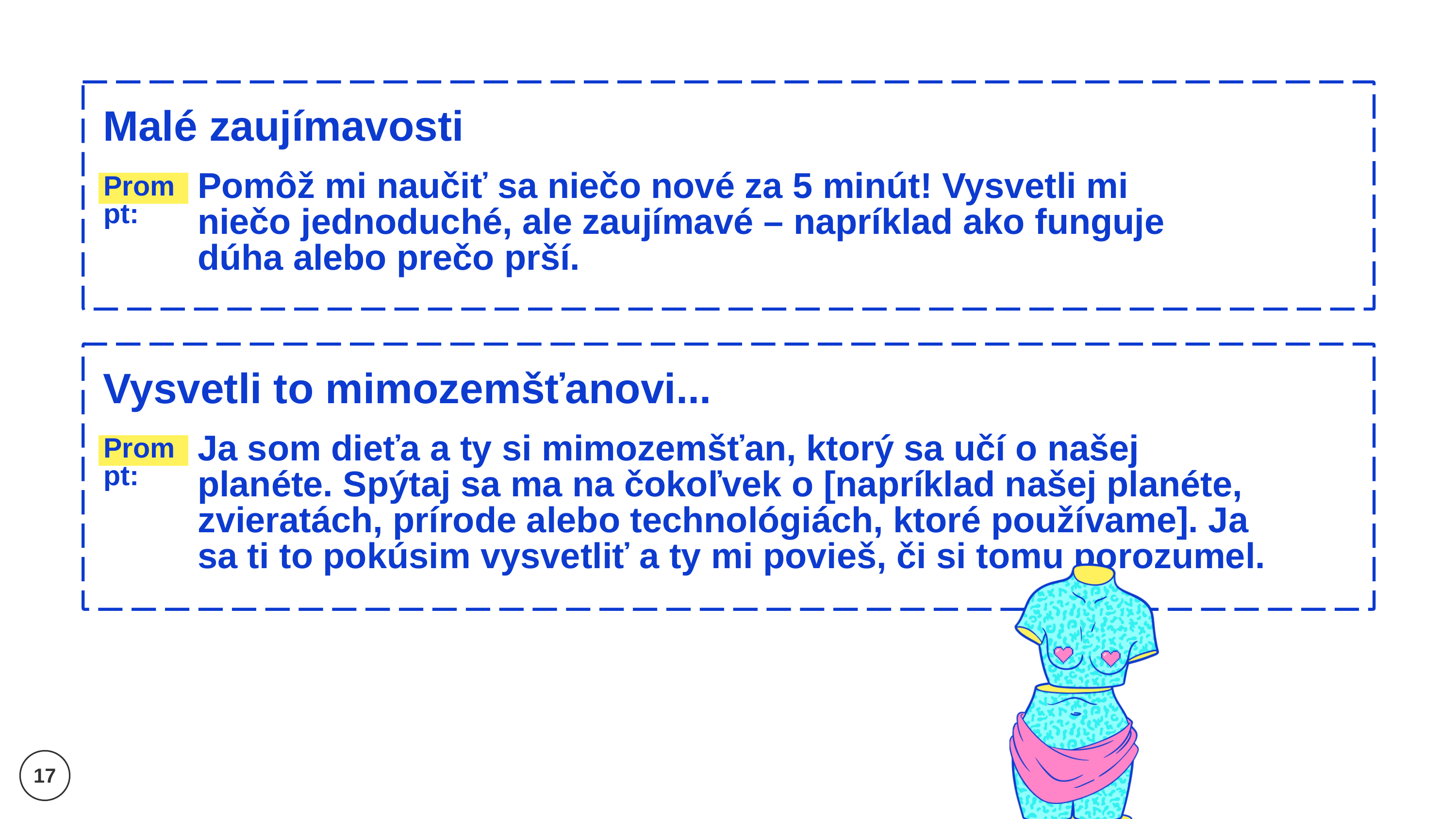

Malé zaujímavosti
Pomôž mi naučiť sa niečo nové za 5 minút! Vysvetli mi niečo jednoduché, ale zaujímavé – napríklad ako funguje dúha alebo prečo prší.

Prompt:

Vysvetli to mimozemšťanovi...
Ja som dieťa a ty si mimozemšťan, ktorý sa učí o našej planéte. Spýtaj sa ma na čokoľvek o [napríklad našej planéte, zvieratách, prírode alebo technológiách, ktoré používame]. Ja sa ti to pokúsim vysvetliť a ty mi povieš, či si tomu porozumel.

Prompt:

17